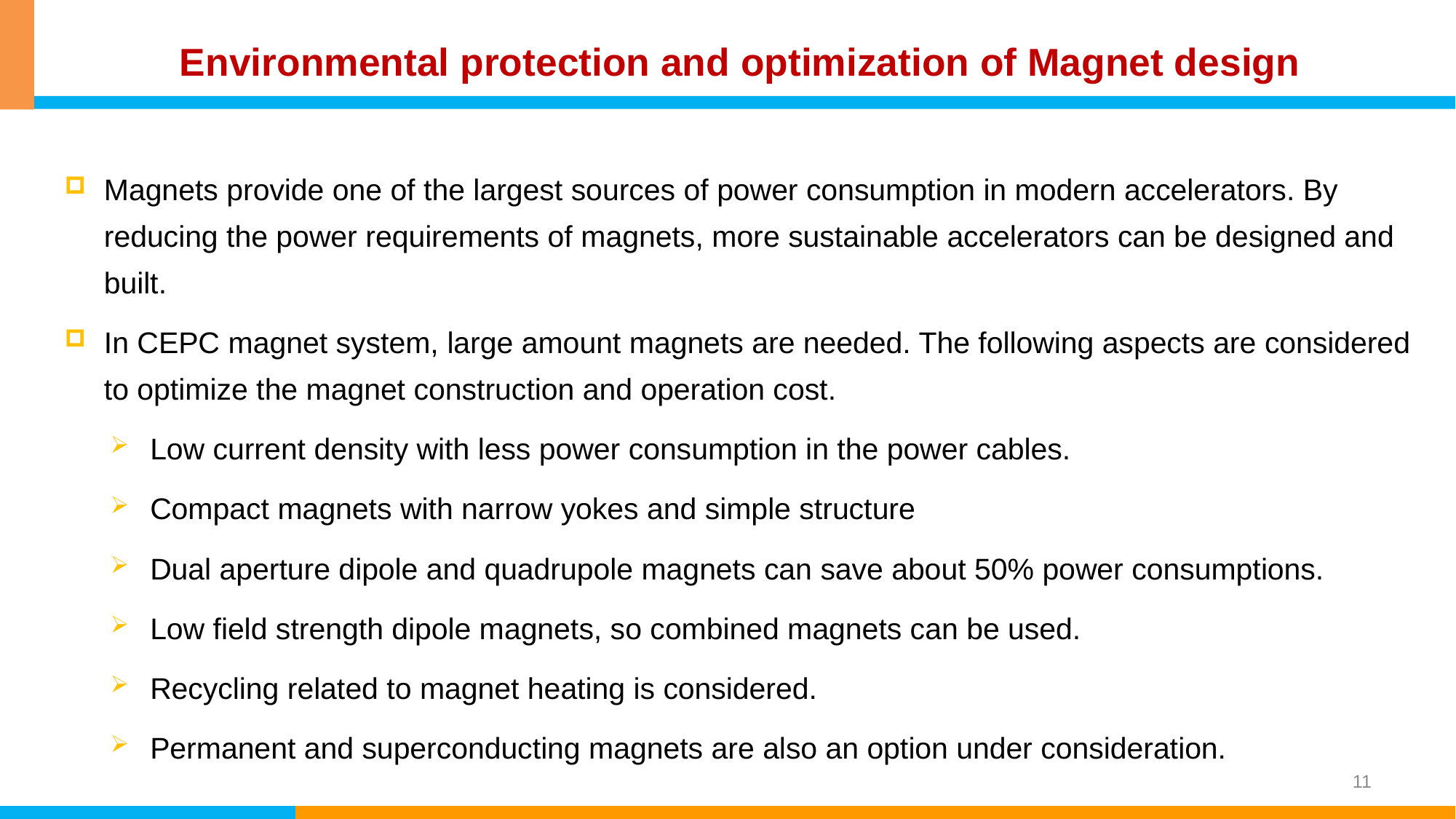

# Environmental protection and optimization of Magnet design
Magnets provide one of the largest sources of power consumption in modern accelerators. By reducing the power requirements of magnets, more sustainable accelerators can be designed and built.
In CEPC magnet system, large amount magnets are needed. The following aspects are considered to optimize the magnet construction and operation cost.
Low current density with less power consumption in the power cables.
Compact magnets with narrow yokes and simple structure
Dual aperture dipole and quadrupole magnets can save about 50% power consumptions.
Low field strength dipole magnets, so combined magnets can be used.
Recycling related to magnet heating is considered.
Permanent and superconducting magnets are also an option under consideration.

11